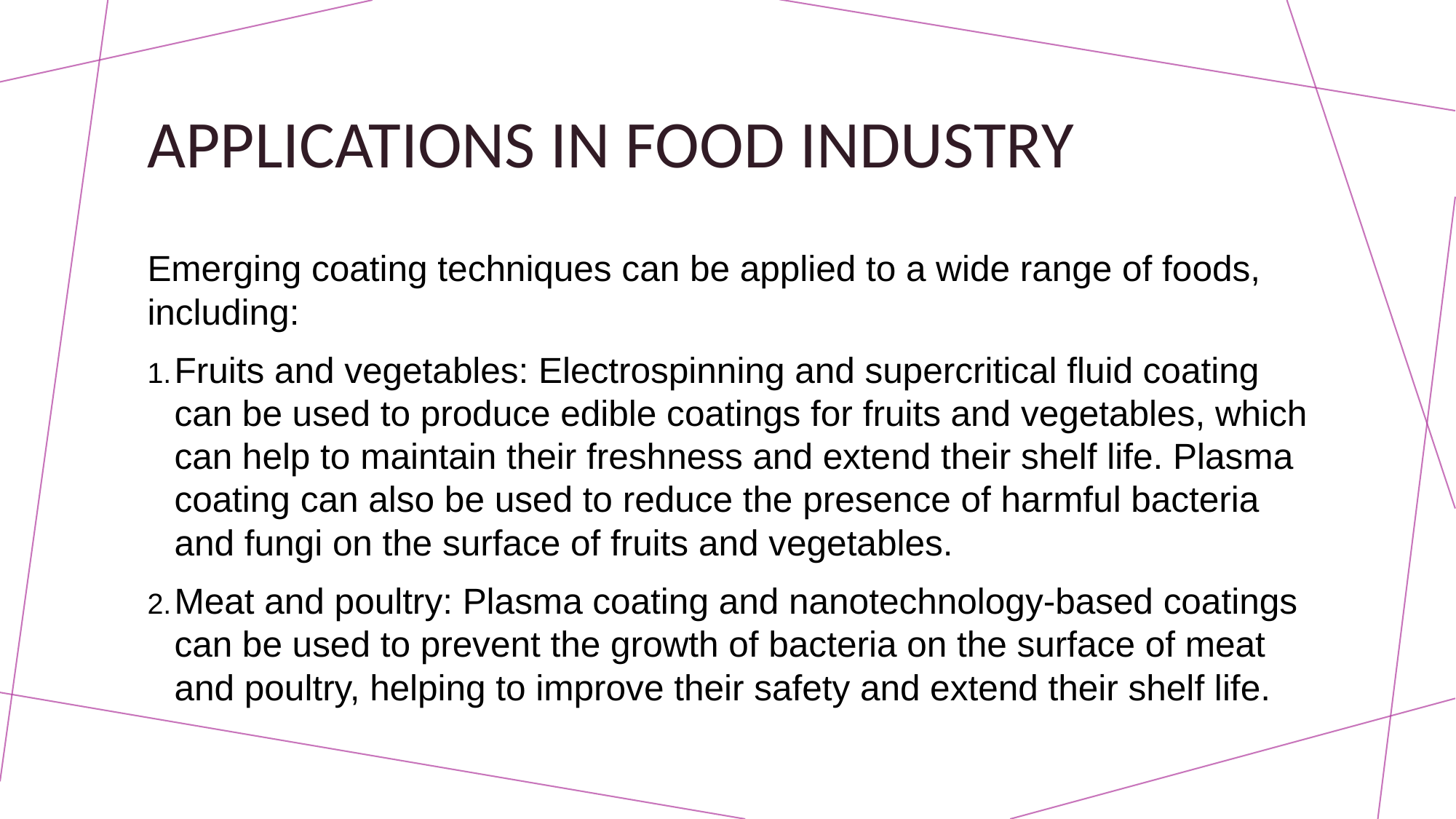

# APPLICATIONS IN FOOD INDUSTRY
Emerging coating techniques can be applied to a wide range of foods, including:
Fruits and vegetables: Electrospinning and supercritical fluid coating can be used to produce edible coatings for fruits and vegetables, which can help to maintain their freshness and extend their shelf life. Plasma coating can also be used to reduce the presence of harmful bacteria and fungi on the surface of fruits and vegetables.
Meat and poultry: Plasma coating and nanotechnology-based coatings can be used to prevent the growth of bacteria on the surface of meat and poultry, helping to improve their safety and extend their shelf life.